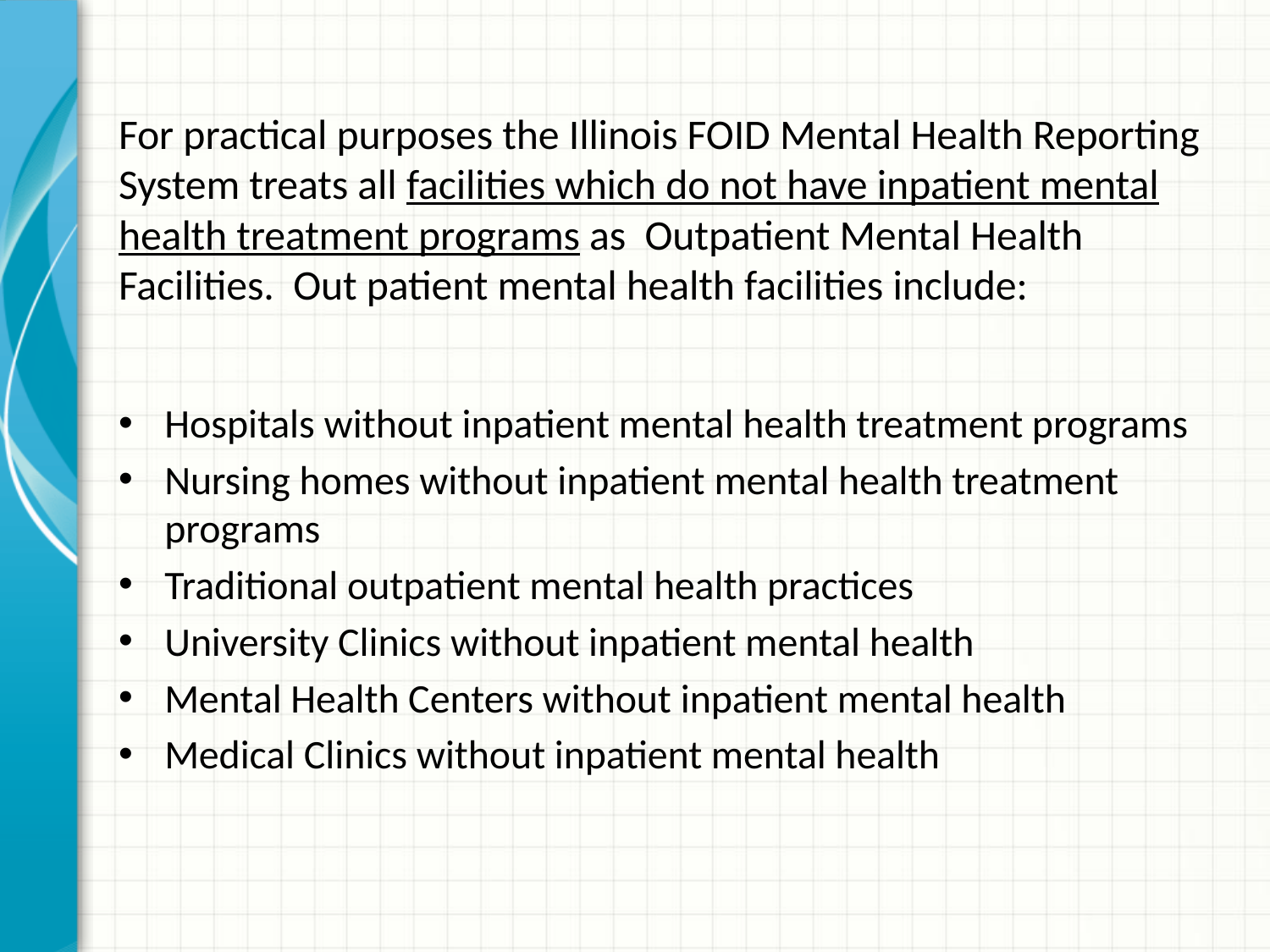

# For practical purposes the Illinois FOID Mental Health Reporting System treats all facilities which do not have inpatient mental health treatment programs as  Outpatient Mental Health Facilities.  Out patient mental health facilities include:
Hospitals without inpatient mental health treatment programs
Nursing homes without inpatient mental health treatment programs
Traditional outpatient mental health practices
University Clinics without inpatient mental health
Mental Health Centers without inpatient mental health
Medical Clinics without inpatient mental health